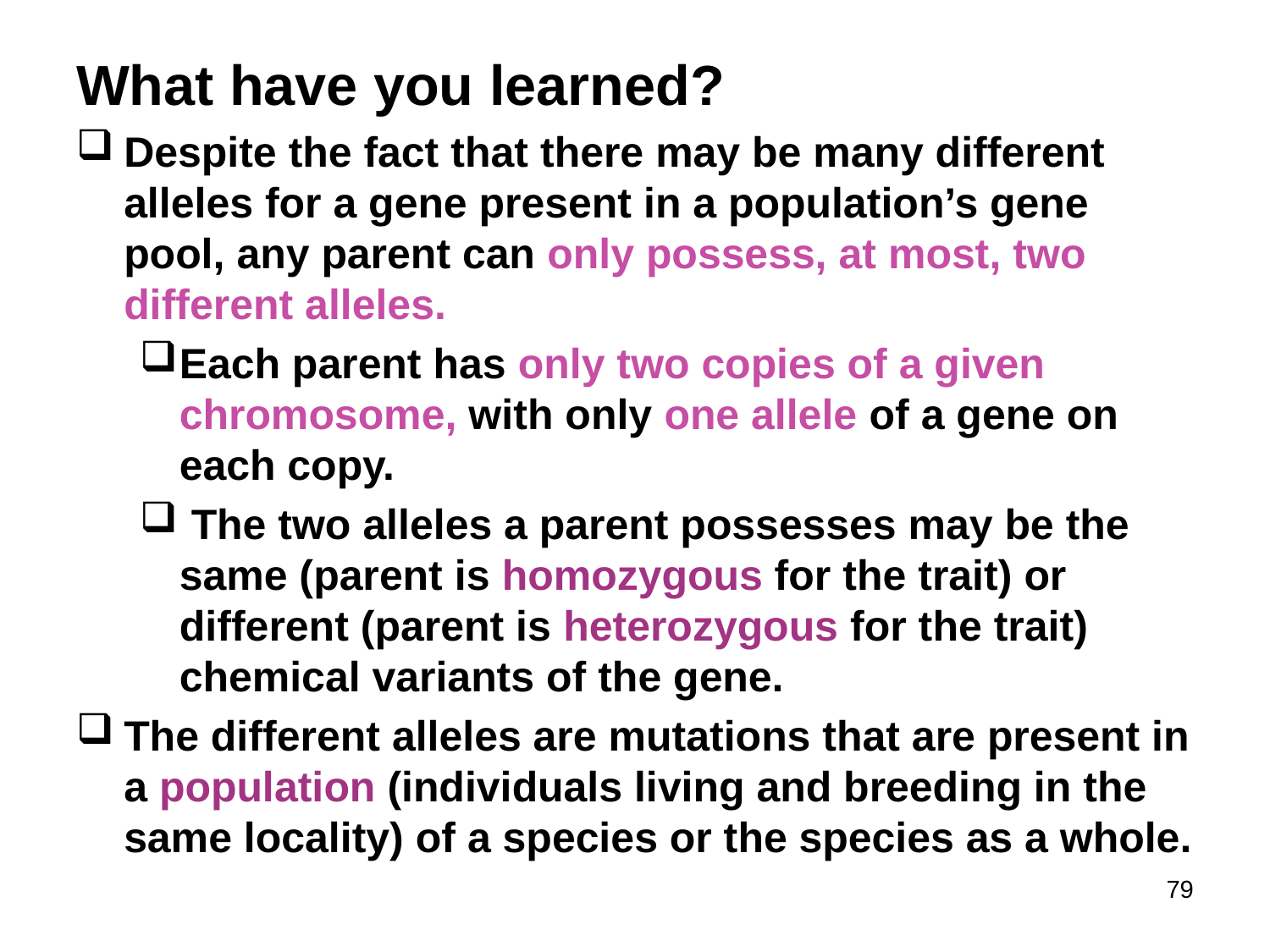

What have you learned?
Despite the fact that there may be many different alleles for a gene present in a population’s gene pool, any parent can only possess, at most, two different alleles.
Each parent has only two copies of a given chromosome, with only one allele of a gene on each copy.
 The two alleles a parent possesses may be the same (parent is homozygous for the trait) or different (parent is heterozygous for the trait) chemical variants of the gene.
The different alleles are mutations that are present in a population (individuals living and breeding in the same locality) of a species or the species as a whole.
79